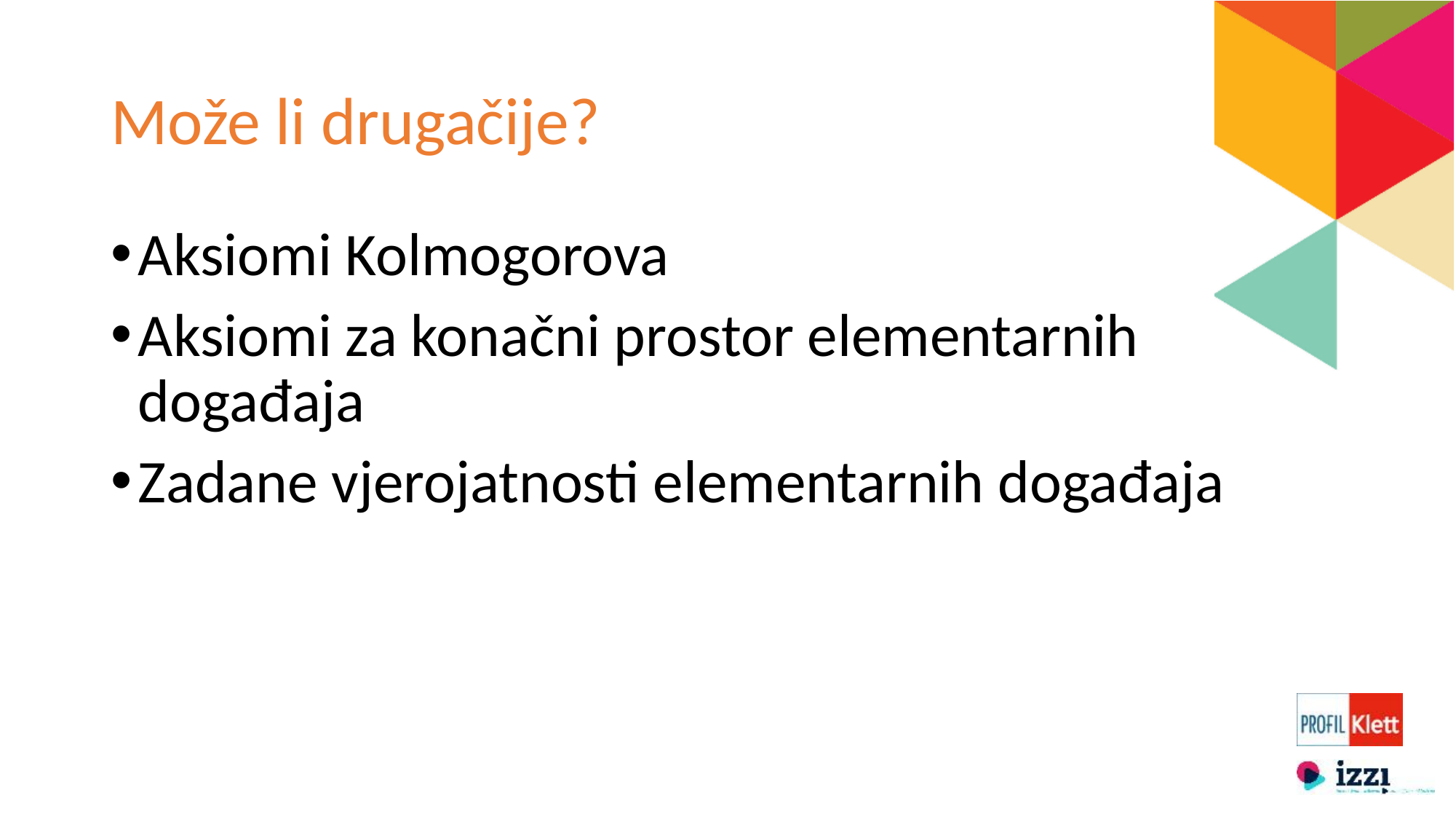

# Može li drugačije?
Aksiomi Kolmogorova
Aksiomi za konačni prostor elementarnih događaja
Zadane vjerojatnosti elementarnih događaja